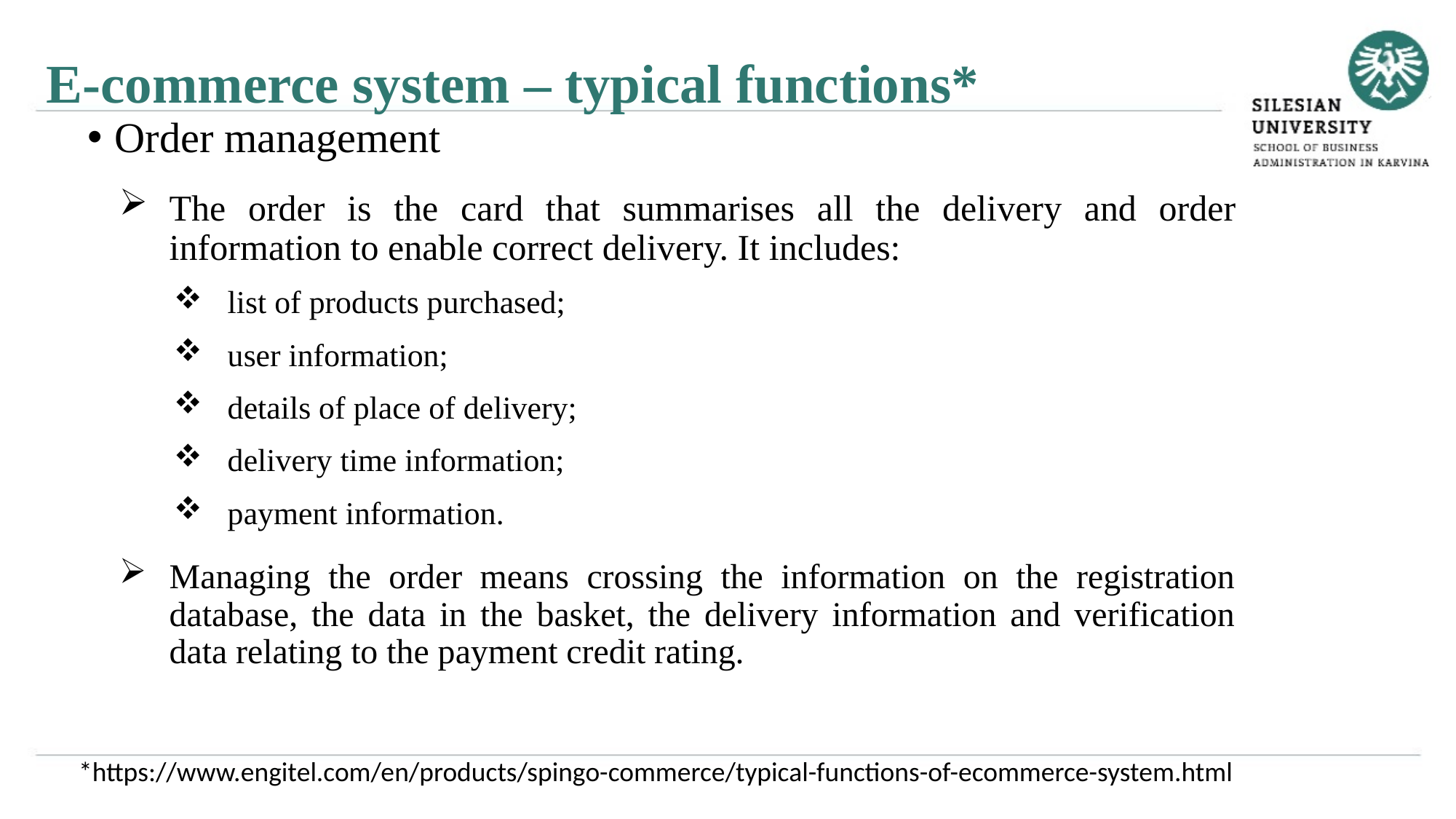

E-commerce system – typical functions*
Order management
The order is the card that summarises all the delivery and order information to enable correct delivery. It includes:
list of products purchased;
user information;
details of place of delivery;
delivery time information;
payment information.
Managing the order means crossing the information on the registration database, the data in the basket, the delivery information and verification data relating to the payment credit rating.

*https://www.engitel.com/en/products/spingo-commerce/typical-functions-of-ecommerce-system.html